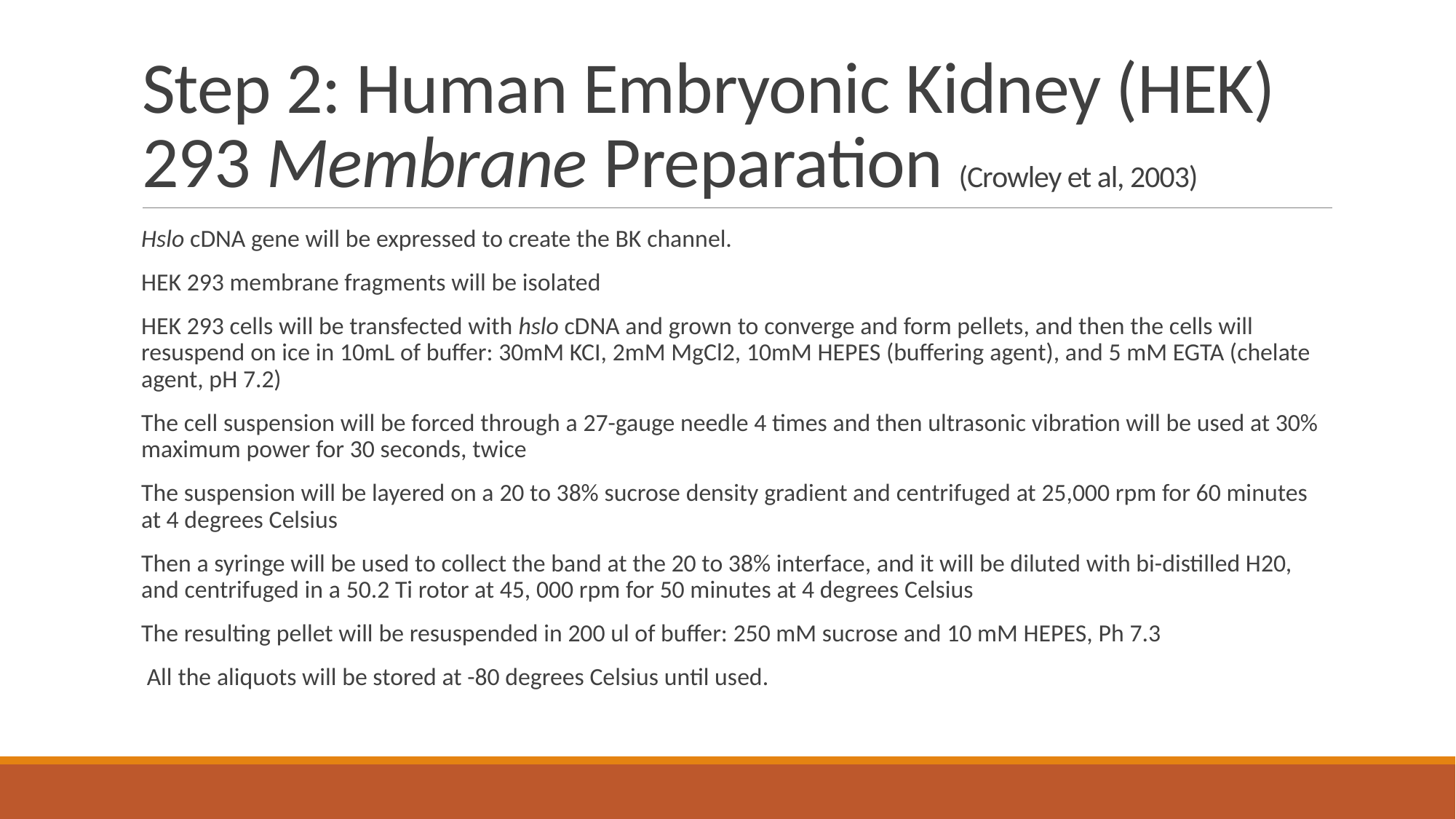

# Step 2: Human Embryonic Kidney (HEK) 293 Membrane Preparation (Crowley et al, 2003)
Hslo cDNA gene will be expressed to create the BK channel.
HEK 293 membrane fragments will be isolated
HEK 293 cells will be transfected with hslo cDNA and grown to converge and form pellets, and then the cells will resuspend on ice in 10mL of buffer: 30mM KCI, 2mM MgCl2, 10mM HEPES (buffering agent), and 5 mM EGTA (chelate agent, pH 7.2)
The cell suspension will be forced through a 27-gauge needle 4 times and then ultrasonic vibration will be used at 30% maximum power for 30 seconds, twice
The suspension will be layered on a 20 to 38% sucrose density gradient and centrifuged at 25,000 rpm for 60 minutes at 4 degrees Celsius
Then a syringe will be used to collect the band at the 20 to 38% interface, and it will be diluted with bi-distilled H20, and centrifuged in a 50.2 Ti rotor at 45, 000 rpm for 50 minutes at 4 degrees Celsius
The resulting pellet will be resuspended in 200 ul of buffer: 250 mM sucrose and 10 mM HEPES, Ph 7.3
 All the aliquots will be stored at -80 degrees Celsius until used.